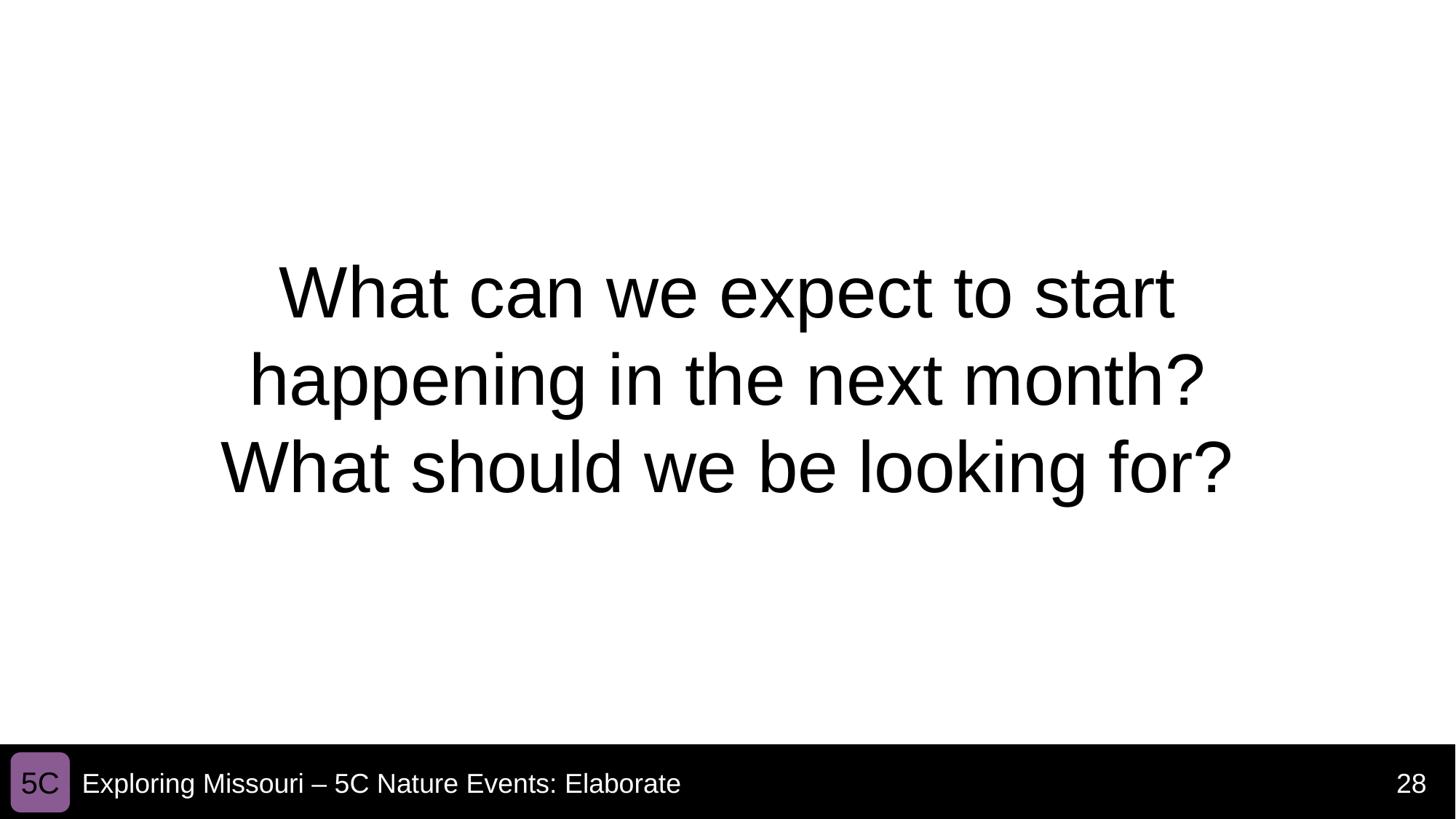

What can we expect to start happening in the next month? What should we be looking for?

5C
Exploring Missouri – 5C Nature Events: Elaborate
28